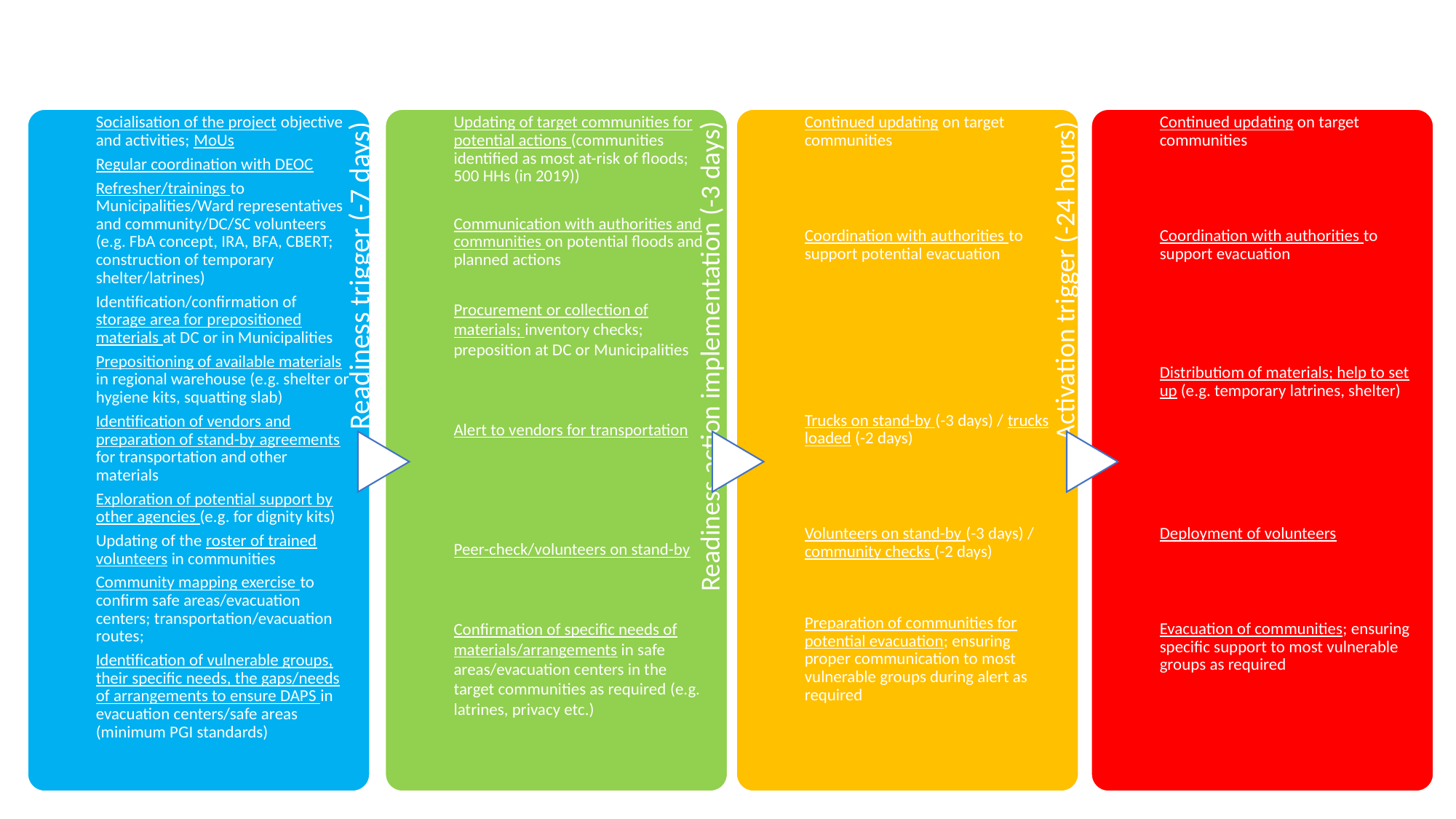

Preparation (pre-trigger)
Socialisation of the project objective and activities; MoUs
Regular coordination with DEOC
Refresher/trainings to Municipalities/Ward representatives and community/DC/SC volunteers (e.g. FbA concept, IRA, BFA, CBERT; construction of temporary shelter/latrines)
Identification/confirmation of storage area for prepositioned materials at DC or in Municipalities
Prepositioning of available materials in regional warehouse (e.g. shelter or hygiene kits, squatting slab)
Identification of vendors and preparation of stand-by agreements for transportation and other materials
Exploration of potential support by other agencies (e.g. for dignity kits)
Updating of the roster of trained volunteers in communities
Community mapping exercise to confirm safe areas/evacuation centers; transportation/evacuation routes;
Identification of vulnerable groups, their specific needs, the gaps/needs of arrangements to ensure DAPS in evacuation centers/safe areas (minimum PGI standards)

Readiness trigger (-7 days)
Updating of target communities for potential actions (communities identified as most at-risk of floods; 500 HHs (in 2019))

Communication with authorities and communities on potential floods and planned actions

Procurement or collection of materials; inventory checks; preposition at DC or Municipalities

Alert to vendors for transportation

Peer-check/volunteers on stand-by

Confirmation of specific needs of materials/arrangements in safe areas/evacuation centers in the target communities as required (e.g. latrines, privacy etc.)
Readiness action implementation (-3 days)
Continued updating on target communities

Coordination with authorities to support potential evacuation

Trucks on stand-by (-3 days) / trucks loaded (-2 days)

Volunteers on stand-by (-3 days) / community checks (-2 days)

Preparation of communities for potential evacuation; ensuring proper communication to most vulnerable groups during alert as required

Activation trigger (-24 hours)
Continued updating on target communities

Coordination with authorities to support evacuation

Distributiom of materials; help to set up (e.g. temporary latrines, shelter)

Deployment of volunteers

Evacuation of communities; ensuring specific support to most vulnerable groups as required